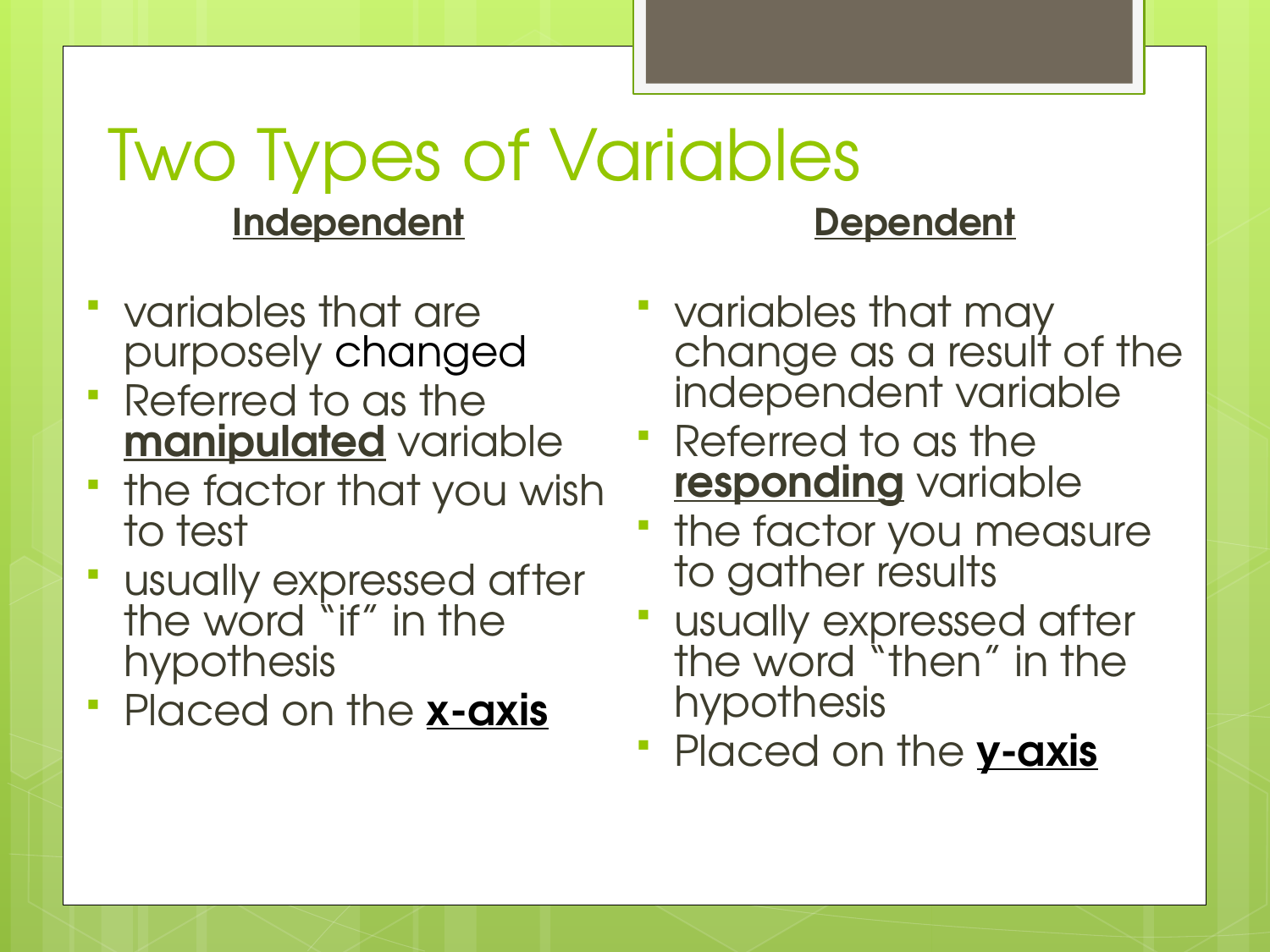

# Two Types of Variables
Independent

variables that are purposely changed
Referred to as the  manipulated variable
the factor that you wish to test
usually expressed after the word “if” in the hypothesis
Placed on the x-axis

Dependent

variables that may change as a result of the independent variable
Referred to as the responding variable
the factor you measure to gather results
usually expressed after the word “then” in the hypothesis
Placed on the y-axis